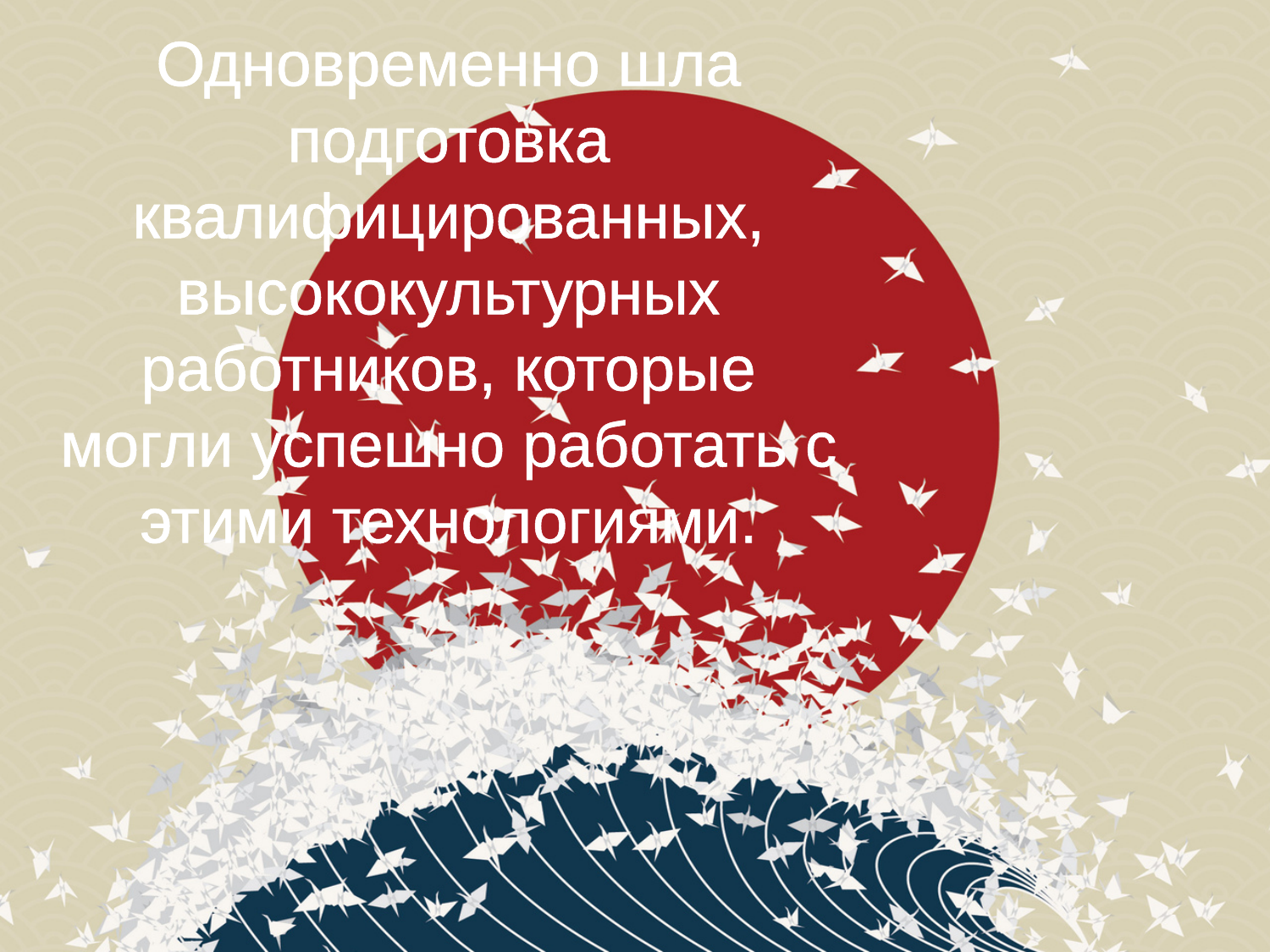

Одновременно шла подготовка квалифицированных, высококультурных работников, которые могли успешно работать с этими технологиями.